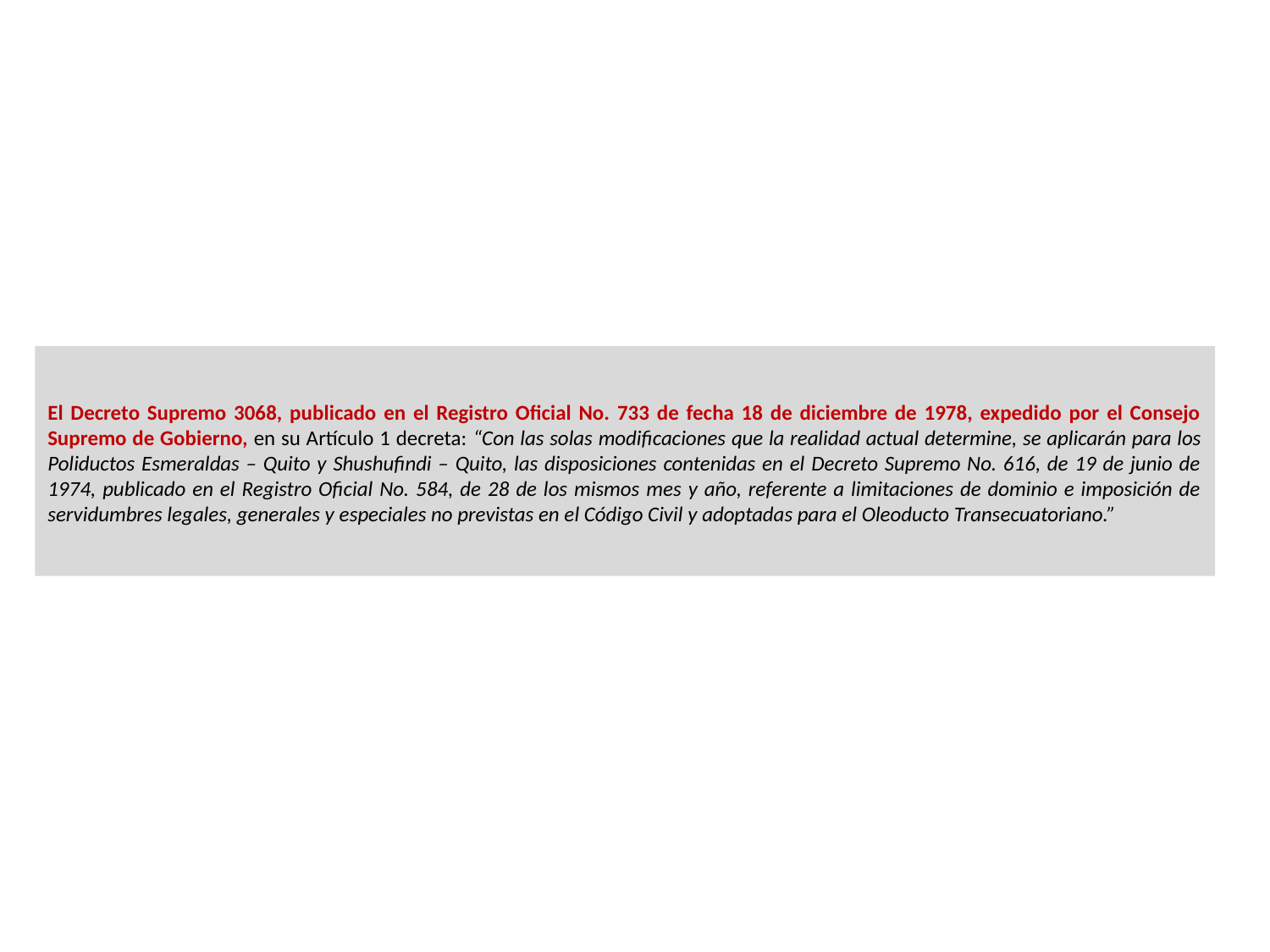

El Decreto Supremo 3068, publicado en el Registro Oficial No. 733 de fecha 18 de diciembre de 1978, expedido por el Consejo Supremo de Gobierno, en su Artículo 1 decreta: “Con las solas modificaciones que la realidad actual determine, se aplicarán para los Poliductos Esmeraldas – Quito y Shushufindi – Quito, las disposiciones contenidas en el Decreto Supremo No. 616, de 19 de junio de 1974, publicado en el Registro Oficial No. 584, de 28 de los mismos mes y año, referente a limitaciones de dominio e imposición de servidumbres legales, generales y especiales no previstas en el Código Civil y adoptadas para el Oleoducto Transecuatoriano.”